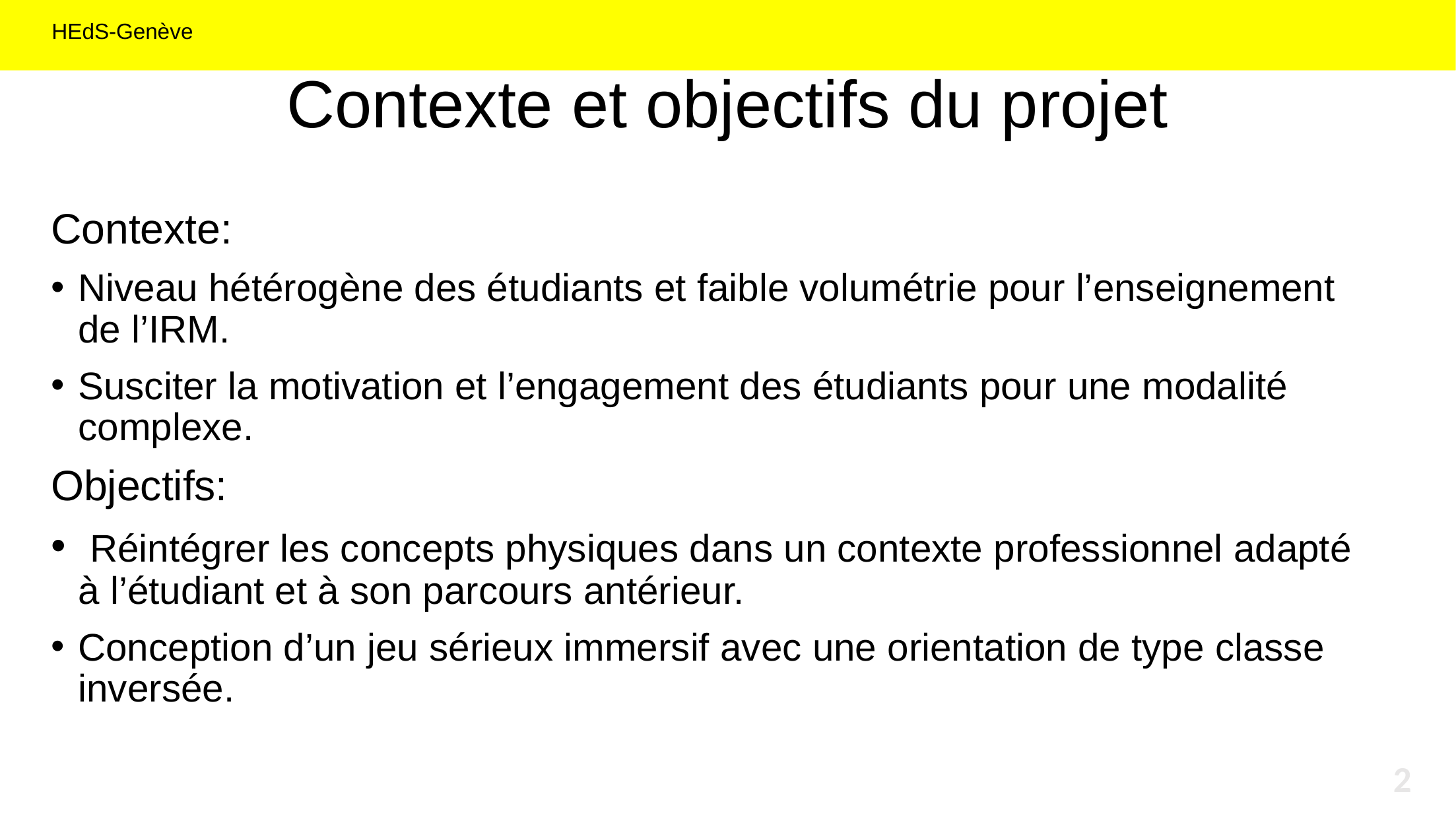

Contexte et objectifs du projet
Contexte:
Niveau hétérogène des étudiants et faible volumétrie pour l’enseignement de l’IRM.
Susciter la motivation et l’engagement des étudiants pour une modalité complexe.
Objectifs:
 Réintégrer les concepts physiques dans un contexte professionnel adapté à l’étudiant et à son parcours antérieur.
Conception d’un jeu sérieux immersif avec une orientation de type classe inversée.

2